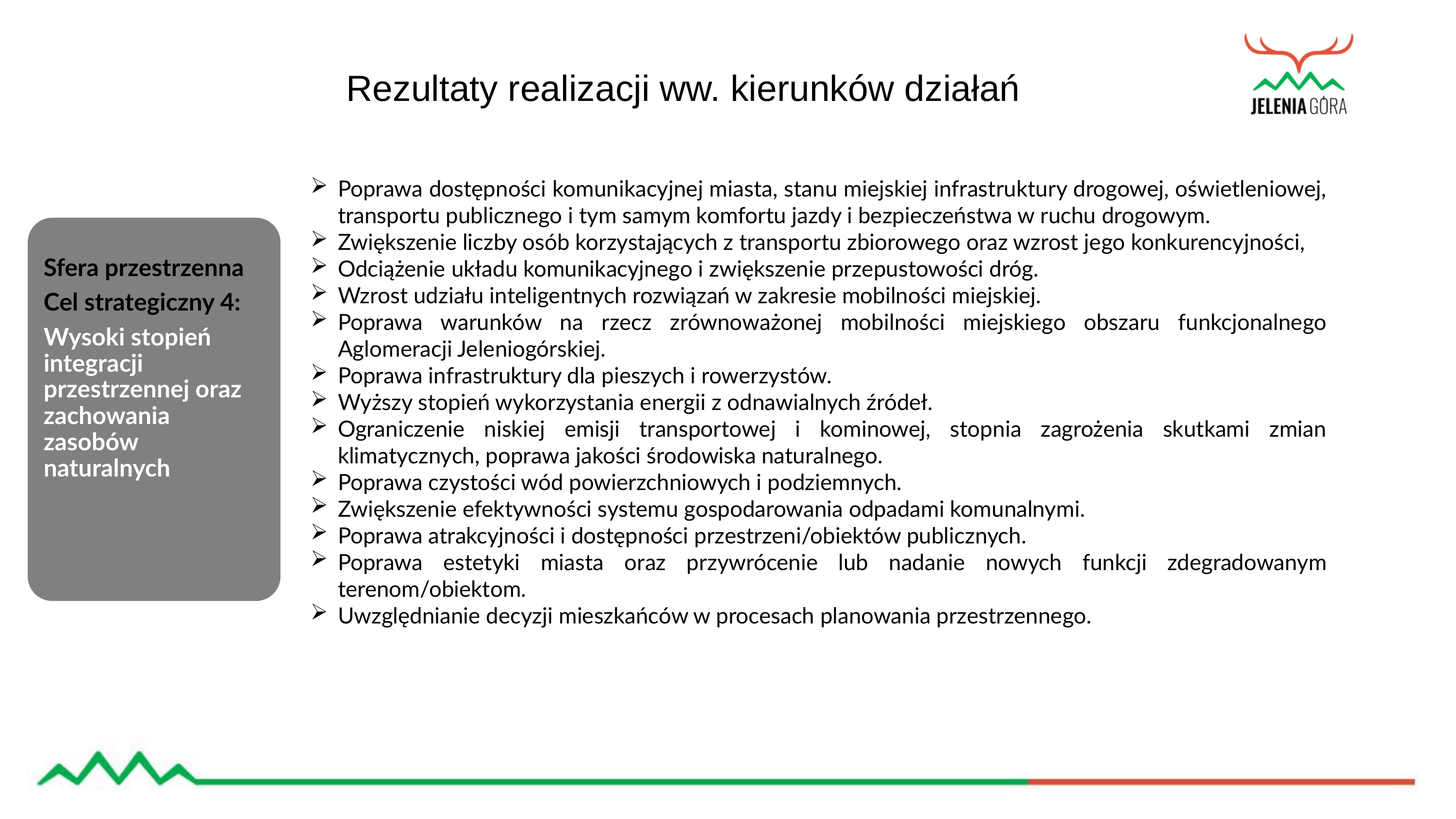

Rezultaty realizacji ww. kierunków działań
Poprawa dostępności komunikacyjnej miasta, stanu miejskiej infrastruktury drogowej, oświetleniowej, transportu publicznego i tym samym komfortu jazdy i bezpieczeństwa w ruchu drogowym.
Zwiększenie liczby osób korzystających z transportu zbiorowego oraz wzrost jego konkurencyjności,
Odciążenie układu komunikacyjnego i zwiększenie przepustowości dróg.
Wzrost udziału inteligentnych rozwiązań w zakresie mobilności miejskiej.
Poprawa warunków na rzecz zrównoważonej mobilności miejskiego obszaru funkcjonalnego Aglomeracji Jeleniogórskiej.
Poprawa infrastruktury dla pieszych i rowerzystów.
Wyższy stopień wykorzystania energii z odnawialnych źródeł.
Ograniczenie niskiej emisji transportowej i kominowej, stopnia zagrożenia skutkami zmian klimatycznych, poprawa jakości środowiska naturalnego.
Poprawa czystości wód powierzchniowych i podziemnych.
Zwiększenie efektywności systemu gospodarowania odpadami komunalnymi.
Poprawa atrakcyjności i dostępności przestrzeni/obiektów publicznych.
Poprawa estetyki miasta oraz przywrócenie lub nadanie nowych funkcji zdegradowanym terenom/obiektom.
Uwzględnianie decyzji mieszkańców w procesach planowania przestrzennego.

Sfera przestrzenna
Cel strategiczny 4:
Wysoki stopień integracji przestrzennej oraz zachowania zasobów naturalnych